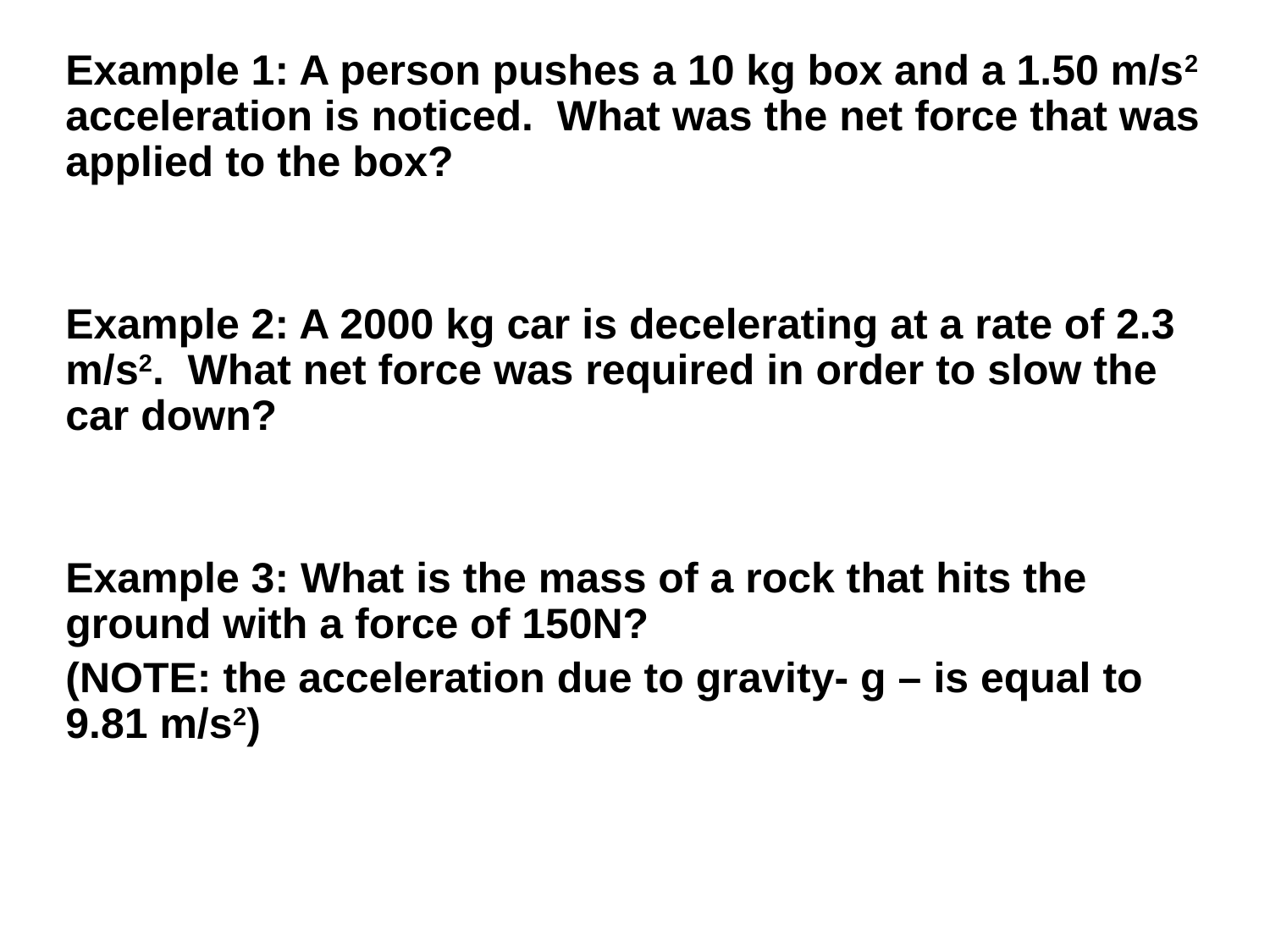

Example 1: A person pushes a 10 kg box and a 1.50 m/s2 acceleration is noticed.  What was the net force that was applied to the box?

Example 2: A 2000 kg car is decelerating at a rate of 2.3 m/s2.  What net force was required in order to slow the car down?

Example 3: What is the mass of a rock that hits the ground with a force of 150N?
(NOTE: the acceleration due to gravity- g – is equal to 9.81 m/s2)